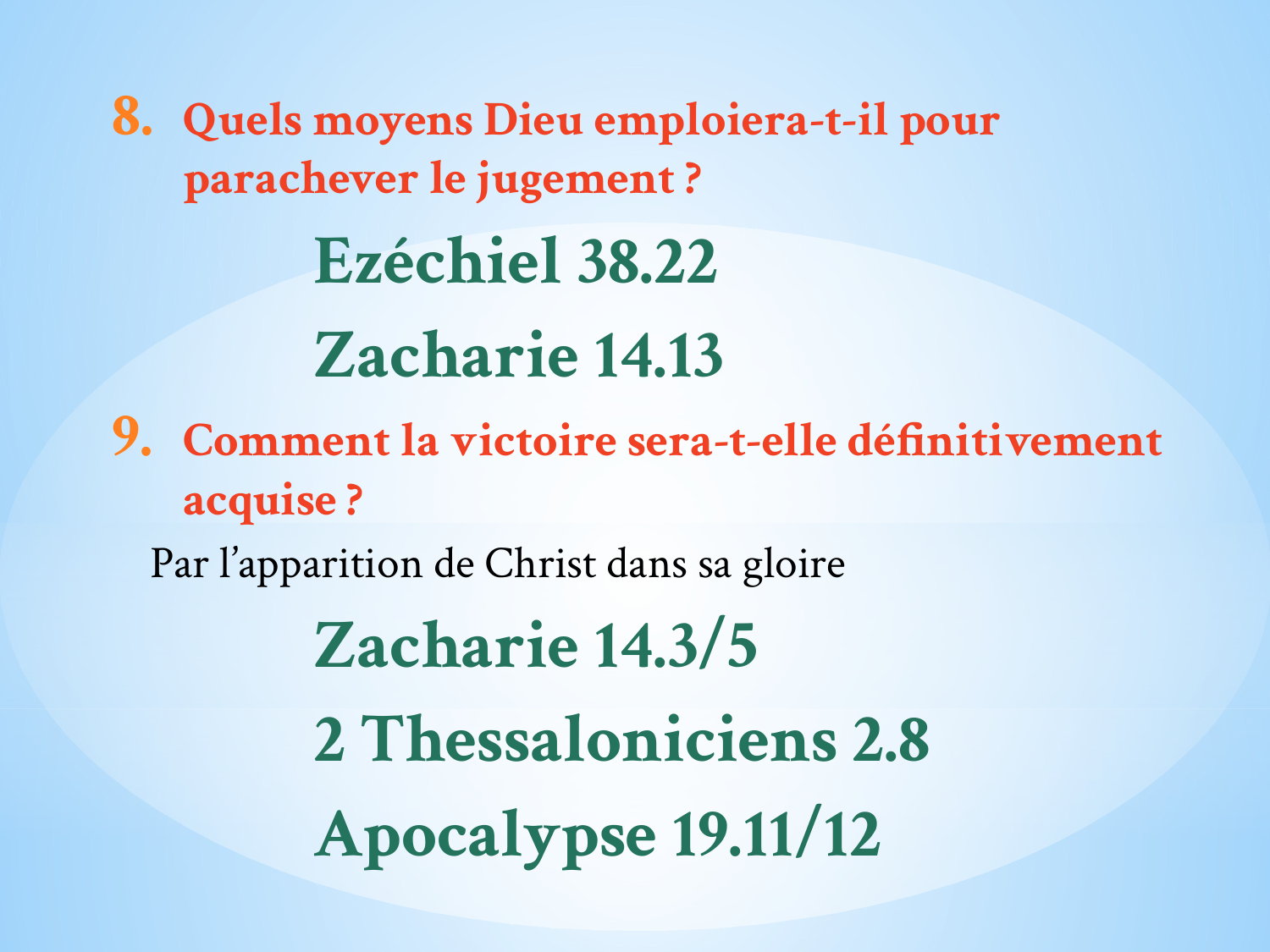

Quels moyens Dieu emploiera-t-il pour parachever le jugement ?
Ezéchiel 38.22
Zacharie 14.13
Comment la victoire sera-t-elle définitivement acquise ?
Par l’apparition de Christ dans sa gloire
Zacharie 14.3/5
2 Thessaloniciens 2.8
Apocalypse 19.11/12